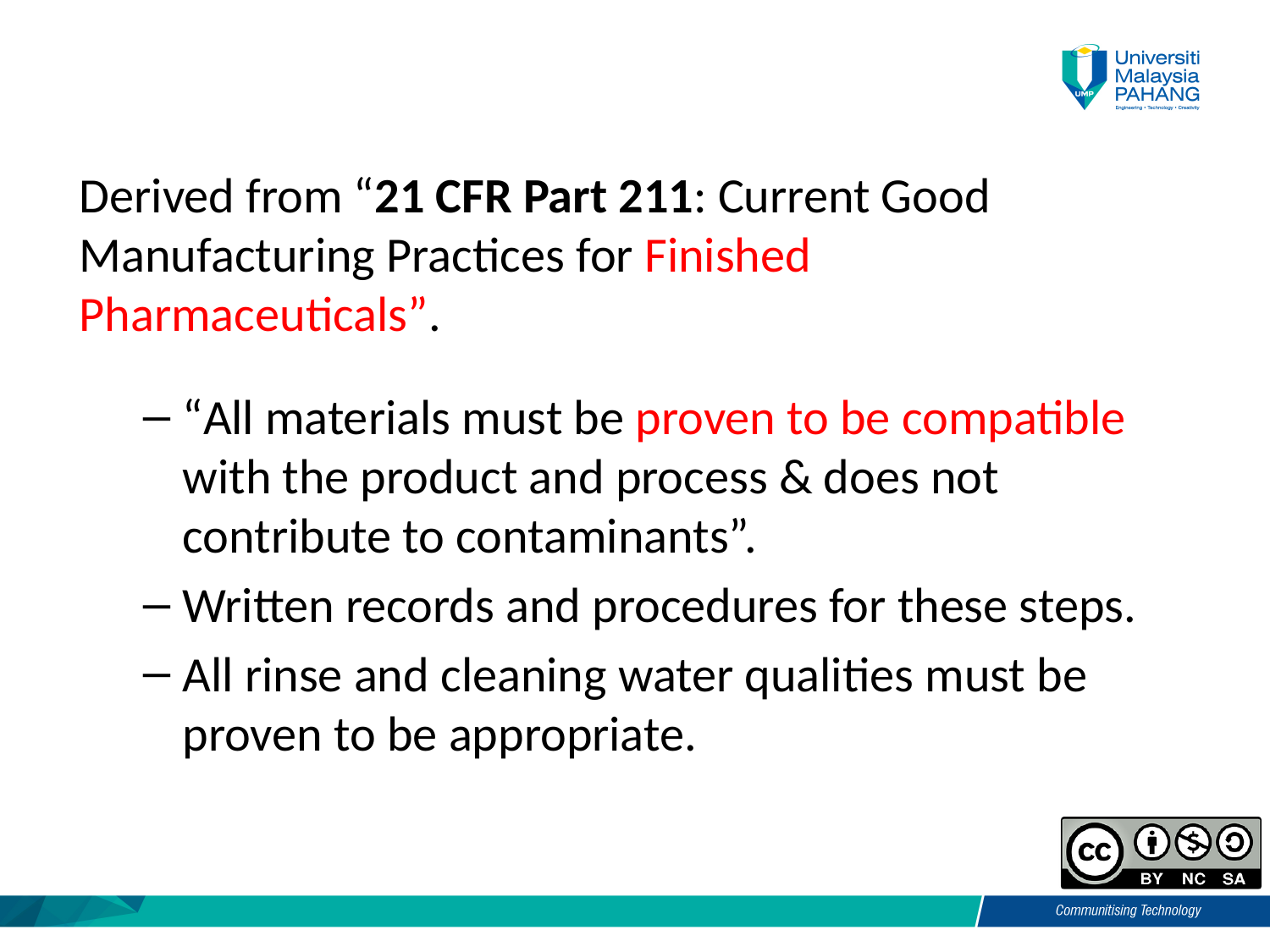

Derived from “21 CFR Part 211: Current Good Manufacturing Practices for Finished Pharmaceuticals”.

“All materials must be proven to be compatible with the product and process & does not contribute to contaminants”.
Written records and procedures for these steps.
All rinse and cleaning water qualities must be proven to be appropriate.